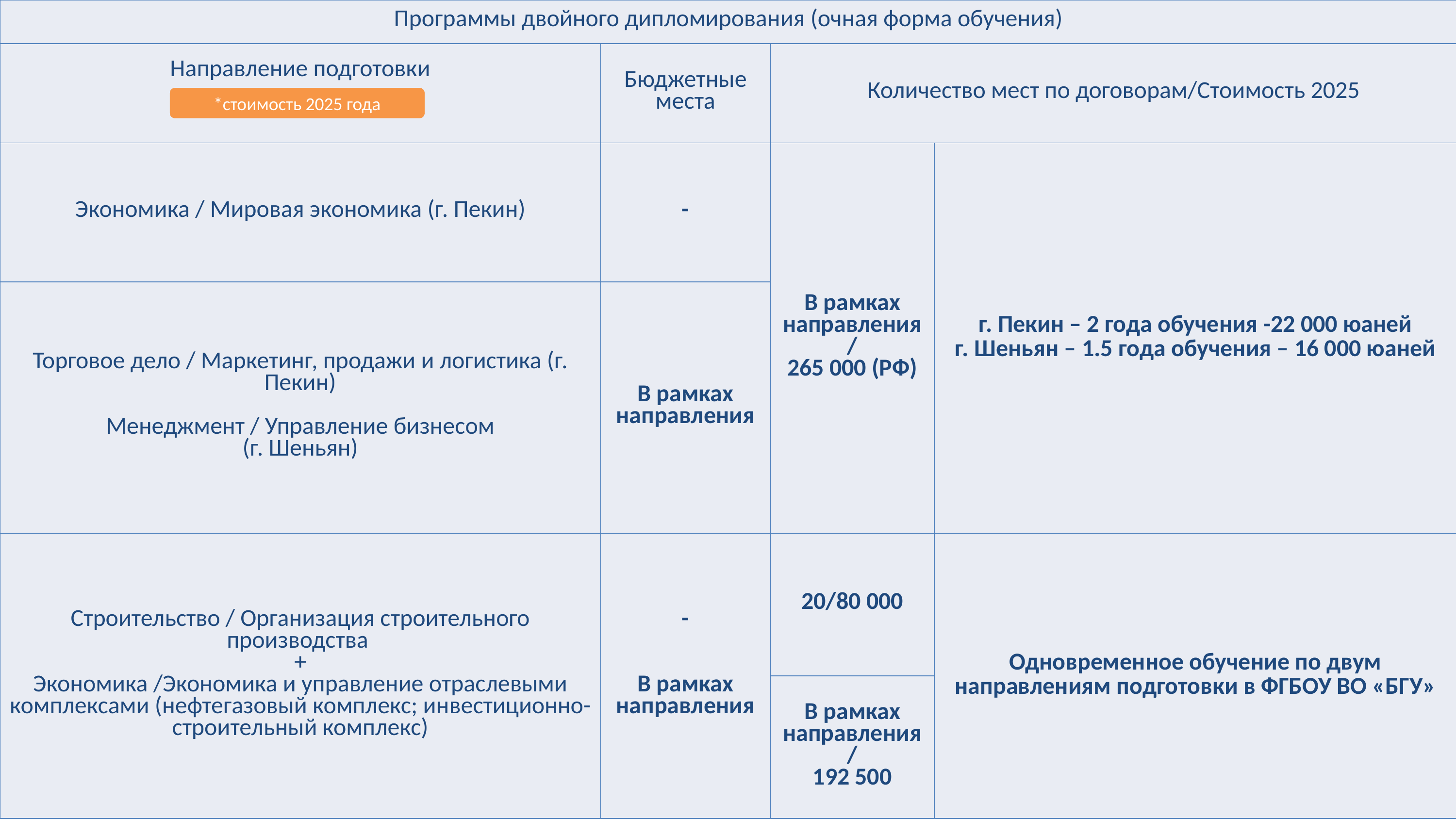

| Программы двойного дипломирования (очная форма обучения) | Программы двойного дипломирования | Программы двойного дипломирования | Программы двойного дипломирования |
| --- | --- | --- | --- |
| Направление подготовки | Бюджетные места | Количество мест по договорам/Стоимость 2025 | Стоимость |
| Экономика / Мировая экономика (г. Пекин) | - | В рамках направления/ 265 000 (РФ) | г. Пекин – 2 года обучения -22 000 юаней г. Шеньян – 1.5 года обучения – 16 000 юаней |
| Торговое дело / Маркетинг, продажи и логистика (г. Пекин) Менеджмент / Управление бизнесом (г. Шеньян) | В рамках направления |  |  |
| Строительство / Организация строительного производства + Экономика /Экономика и управление отраслевыми комплексами (нефтегазовый комплекс; инвестиционно-строительный комплекс) | - В рамках направления | 20/80 000 | Одновременное обучение по двум направлениям подготовки в ФГБОУ ВО «БГУ» |
|  |  | В рамках направления/ 192 500 |  |
Направления
*стоимость 2025 года